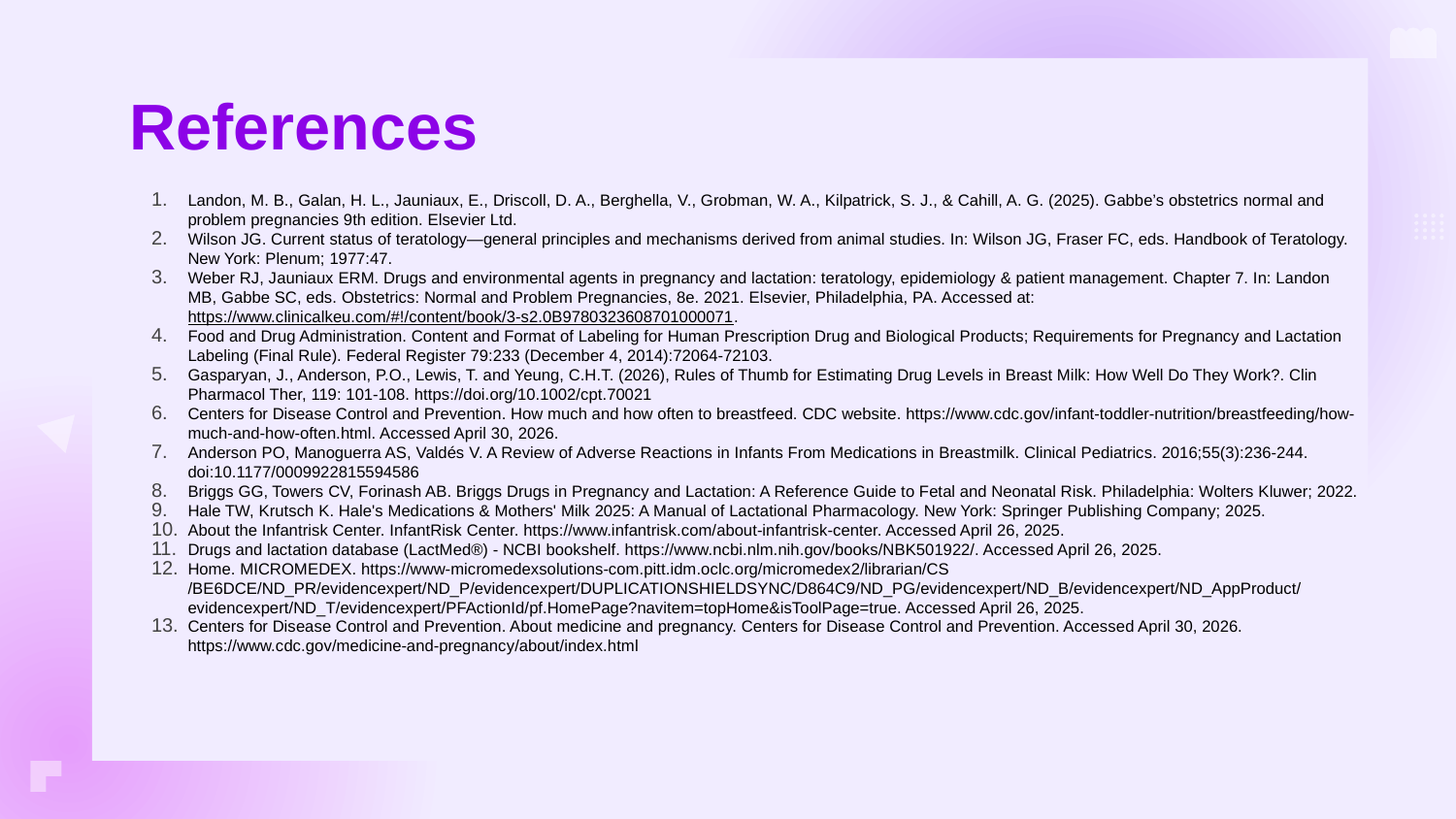

# References
Landon, M. B., Galan, H. L., Jauniaux, E., Driscoll, D. A., Berghella, V., Grobman, W. A., Kilpatrick, S. J., & Cahill, A. G. (2025). Gabbe’s obstetrics normal and problem pregnancies 9th edition. Elsevier Ltd.
Wilson JG. Current status of teratology—general principles and mechanisms derived from animal studies. In: Wilson JG, Fraser FC, eds. Handbook of Teratology. New York: Plenum; 1977:47.
Weber RJ, Jauniaux ERM. Drugs and environmental agents in pregnancy and lactation: teratology, epidemiology & patient management. Chapter 7. In: Landon MB, Gabbe SC, eds. Obstetrics: Normal and Problem Pregnancies, 8e. 2021. Elsevier, Philadelphia, PA. Accessed at: https://www.clinicalkeu.com/#!/content/book/3-s2.0B9780323608701000071.
Food and Drug Administration. Content and Format of Labeling for Human Prescription Drug and Biological Products; Requirements for Pregnancy and Lactation Labeling (Final Rule). Federal Register 79:233 (December 4, 2014):72064-72103.
Gasparyan, J., Anderson, P.O., Lewis, T. and Yeung, C.H.T. (2026), Rules of Thumb for Estimating Drug Levels in Breast Milk: How Well Do They Work?. Clin Pharmacol Ther, 119: 101-108. https://doi.org/10.1002/cpt.70021
Centers for Disease Control and Prevention. How much and how often to breastfeed. CDC website. https://www.cdc.gov/infant-toddler-nutrition/breastfeeding/how-much-and-how-often.html. Accessed April 30, 2026.
Anderson PO, Manoguerra AS, Valdés V. A Review of Adverse Reactions in Infants From Medications in Breastmilk. Clinical Pediatrics. 2016;55(3):236-244. doi:10.1177/0009922815594586
Briggs GG, Towers CV, Forinash AB. Briggs Drugs in Pregnancy and Lactation: A Reference Guide to Fetal and Neonatal Risk. Philadelphia: Wolters Kluwer; 2022.
Hale TW, Krutsch K. Hale's Medications & Mothers' Milk 2025: A Manual of Lactational Pharmacology. New York: Springer Publishing Company; 2025.
About the Infantrisk Center. InfantRisk Center. https://www.infantrisk.com/about-infantrisk-center. Accessed April 26, 2025.
Drugs and lactation database (LactMed®) - NCBI bookshelf. https://www.ncbi.nlm.nih.gov/books/NBK501922/. Accessed April 26, 2025.
Home. MICROMEDEX. https://www-micromedexsolutions-com.pitt.idm.oclc.org/micromedex2/librarian/CS /BE6DCE/ND_PR/evidencexpert/ND_P/evidencexpert/DUPLICATIONSHIELDSYNC/D864C9/ND_PG/evidencexpert/ND_B/evidencexpert/ND_AppProduct/evidencexpert/ND_T/evidencexpert/PFActionId/pf.HomePage?navitem=topHome&isToolPage=true. Accessed April 26, 2025.
Centers for Disease Control and Prevention. About medicine and pregnancy. Centers for Disease Control and Prevention. Accessed April 30, 2026. https://www.cdc.gov/medicine-and-pregnancy/about/index.html